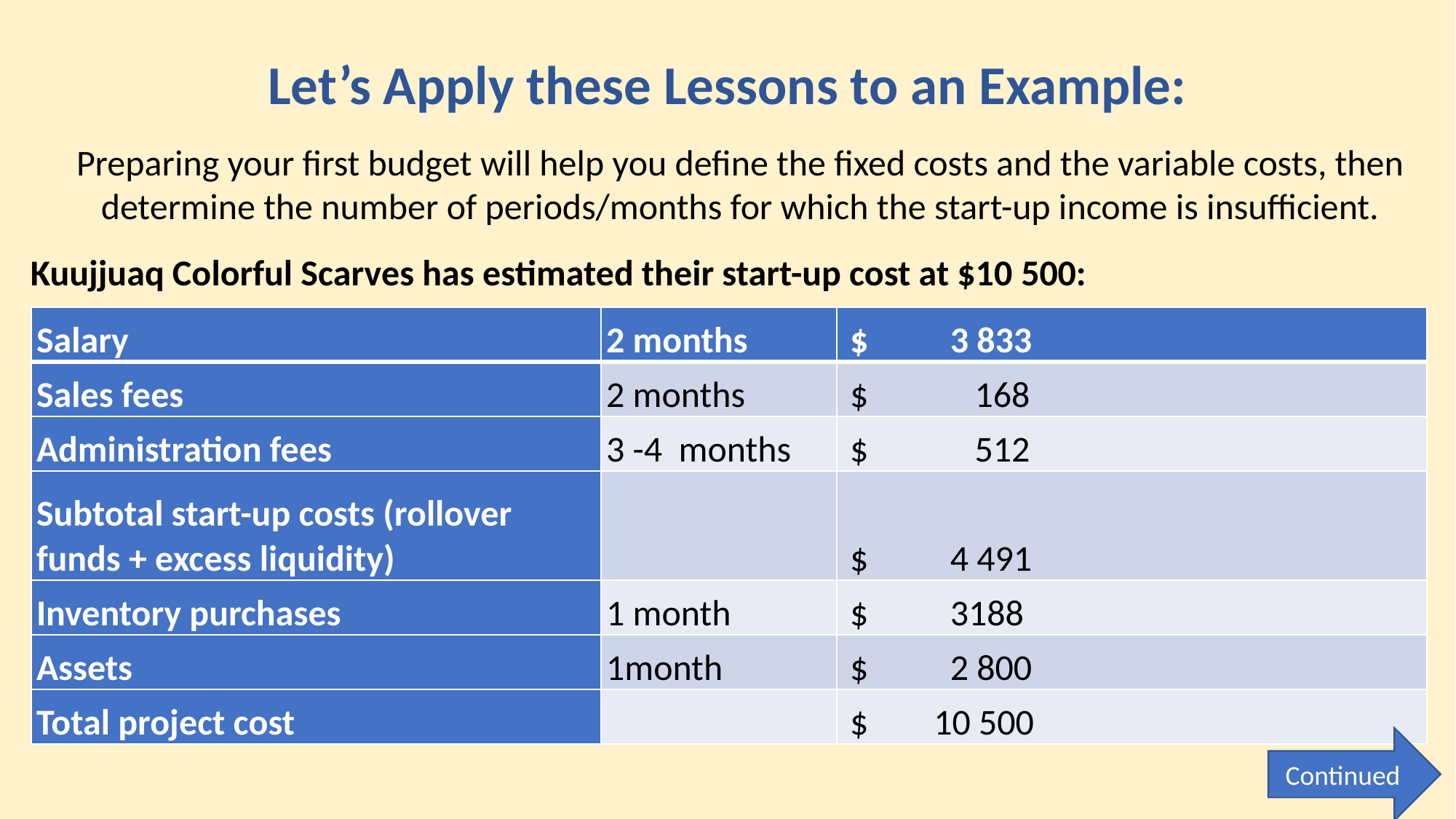

Let’s Apply these Lessons to an Example:
Preparing your first budget will help you define the fixed costs and the variable costs, then determine the number of periods/months for which the start-up income is insufficient.
Kuujjuaq Colorful Scarves has estimated their start-up cost at $10 500:
| Salary | 2 months | $ 3 833 |
| --- | --- | --- |
| Sales fees | 2 months | $ 168 |
| Administration fees | 3 -4 months | $ 512 |
| Subtotal start-up costs (rollover funds + excess liquidity) |  | $ 4 491 |
| Inventory purchases | 1 month | $ 3188 |
| Assets | 1month | $ 2 800 |
| Total project cost |  | $ 10 500 |
Continued